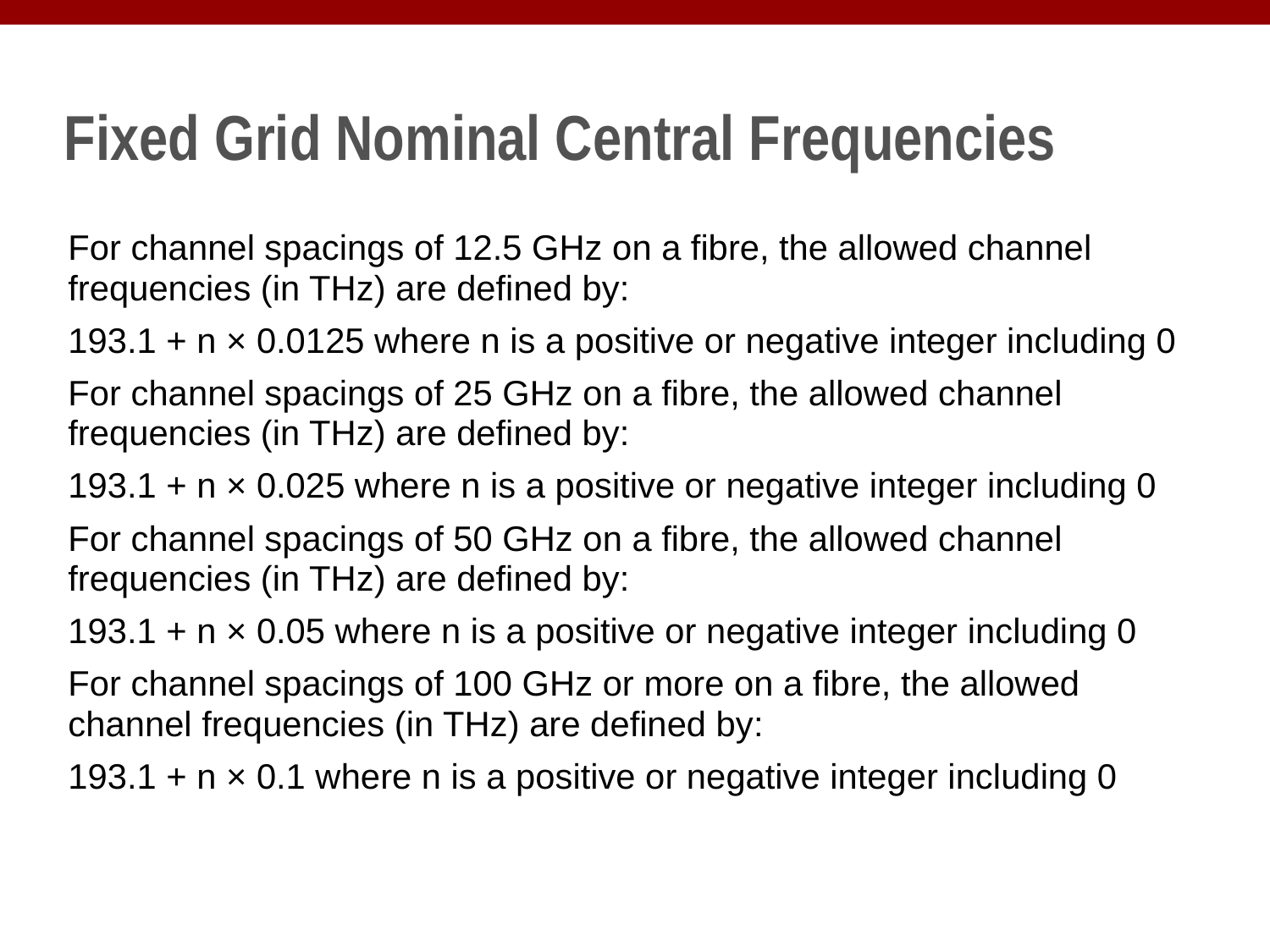

# Fixed Grid Nominal Central Frequencies
For channel spacings of 12.5 GHz on a fibre, the allowed channel frequencies (in THz) are defined by:
193.1 + n × 0.0125 where n is a positive or negative integer including 0
For channel spacings of 25 GHz on a fibre, the allowed channel frequencies (in THz) are defined by:
193.1 + n × 0.025 where n is a positive or negative integer including 0
For channel spacings of 50 GHz on a fibre, the allowed channel frequencies (in THz) are defined by:
193.1 + n × 0.05 where n is a positive or negative integer including 0
For channel spacings of 100 GHz or more on a fibre, the allowed channel frequencies (in THz) are defined by:
193.1 + n × 0.1 where n is a positive or negative integer including 0